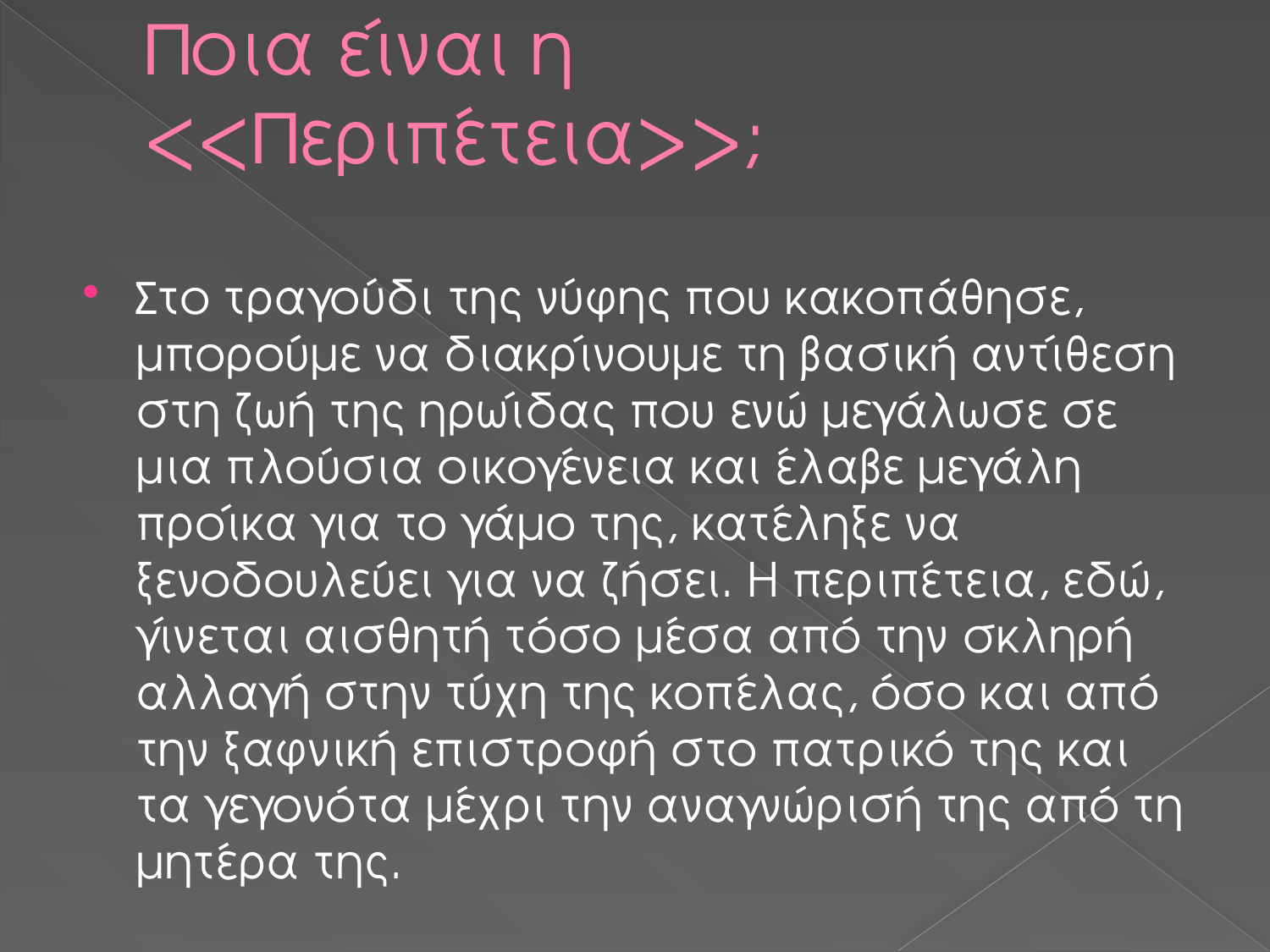

# Ποια είναι η <<Περιπέτεια>>;
Στο τραγούδι της νύφης που κακοπάθησε, μπορούμε να διακρίνουμε τη βασική αντίθεση στη ζωή της ηρωίδας που ενώ μεγάλωσε σε μια πλούσια οικογένεια και έλαβε μεγάλη προίκα για το γάμο της, κατέληξε να ξενοδουλεύει για να ζήσει. Η περιπέτεια, εδώ, γίνεται αισθητή τόσο μέσα από την σκληρή αλλαγή στην τύχη της κοπέλας, όσο και από την ξαφνική επιστροφή στο πατρικό της και τα γεγονότα μέχρι την αναγνώρισή της από τη μητέρα της.